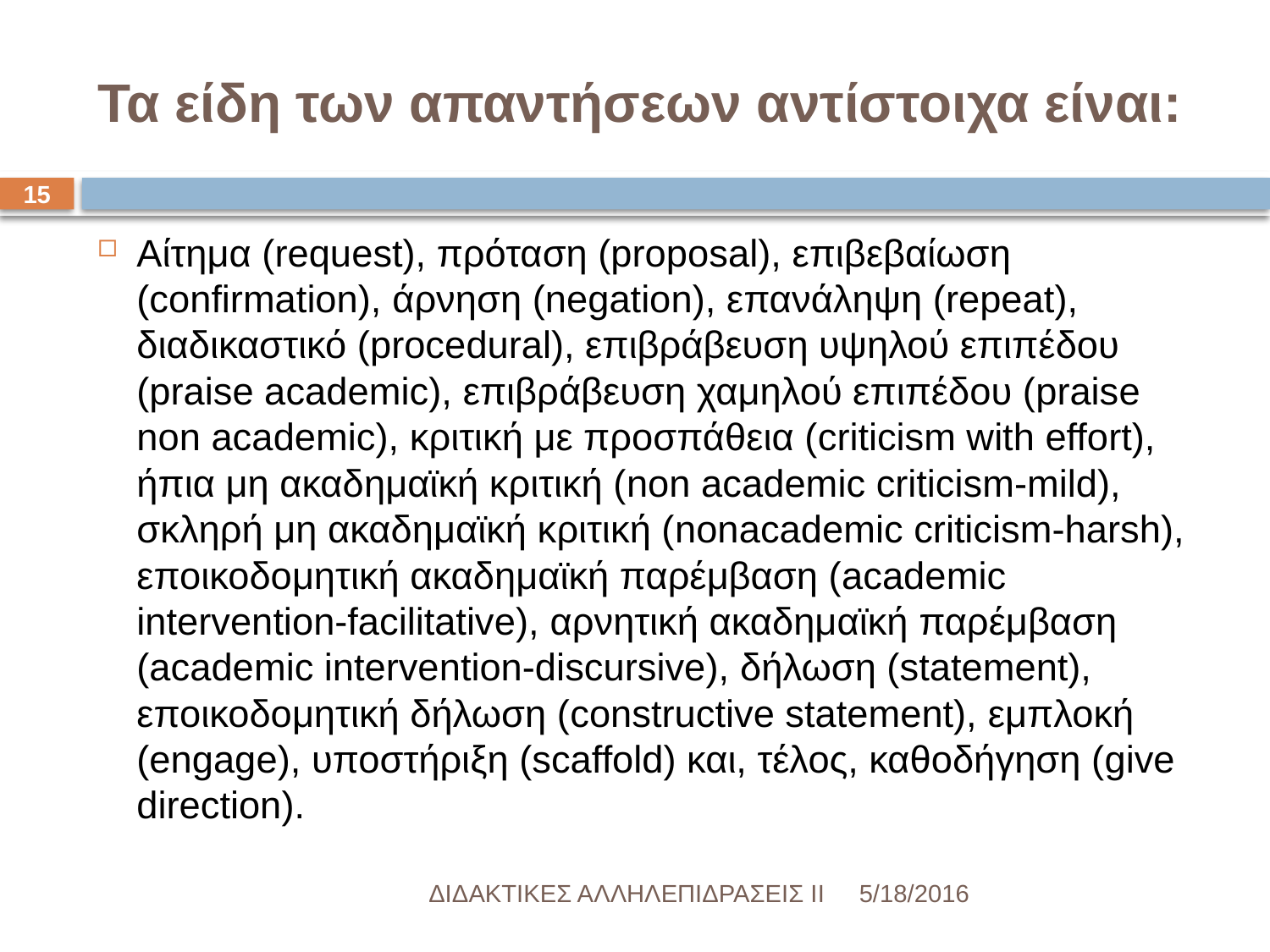

# Τα είδη των απαντήσεων αντίστοιχα είναι:
15
Αίτημα (request), πρόταση (proposal), επιβεβαίωση (confirmation), άρνηση (negation), επανάληψη (repeat), διαδικαστικό (procedural), επιβράβευση υψηλού επιπέδου (praise academic), επιβράβευση χαμηλού επιπέδου (praise non academic), κριτική με προσπάθεια (criticism with effort), ήπια μη ακαδημαϊκή κριτική (non academic criticism-mild), σκληρή μη ακαδημαϊκή κριτική (nonacademic criticism-harsh), εποικοδομητική ακαδημαϊκή παρέμβαση (academic intervention-facilitative), αρνητική ακαδημαϊκή παρέμβαση (academic intervention-discursive), δήλωση (statement), εποικοδομητική δήλωση (constructive statement), εμπλοκή (engage), υποστήριξη (scaffold) και, τέλος, καθοδήγηση (give direction).

ΔΙΔΑΚΤΙΚΕΣ ΑΛΛΗΛΕΠΙΔΡΑΣΕΙΣ ΙΙ
5/18/2016